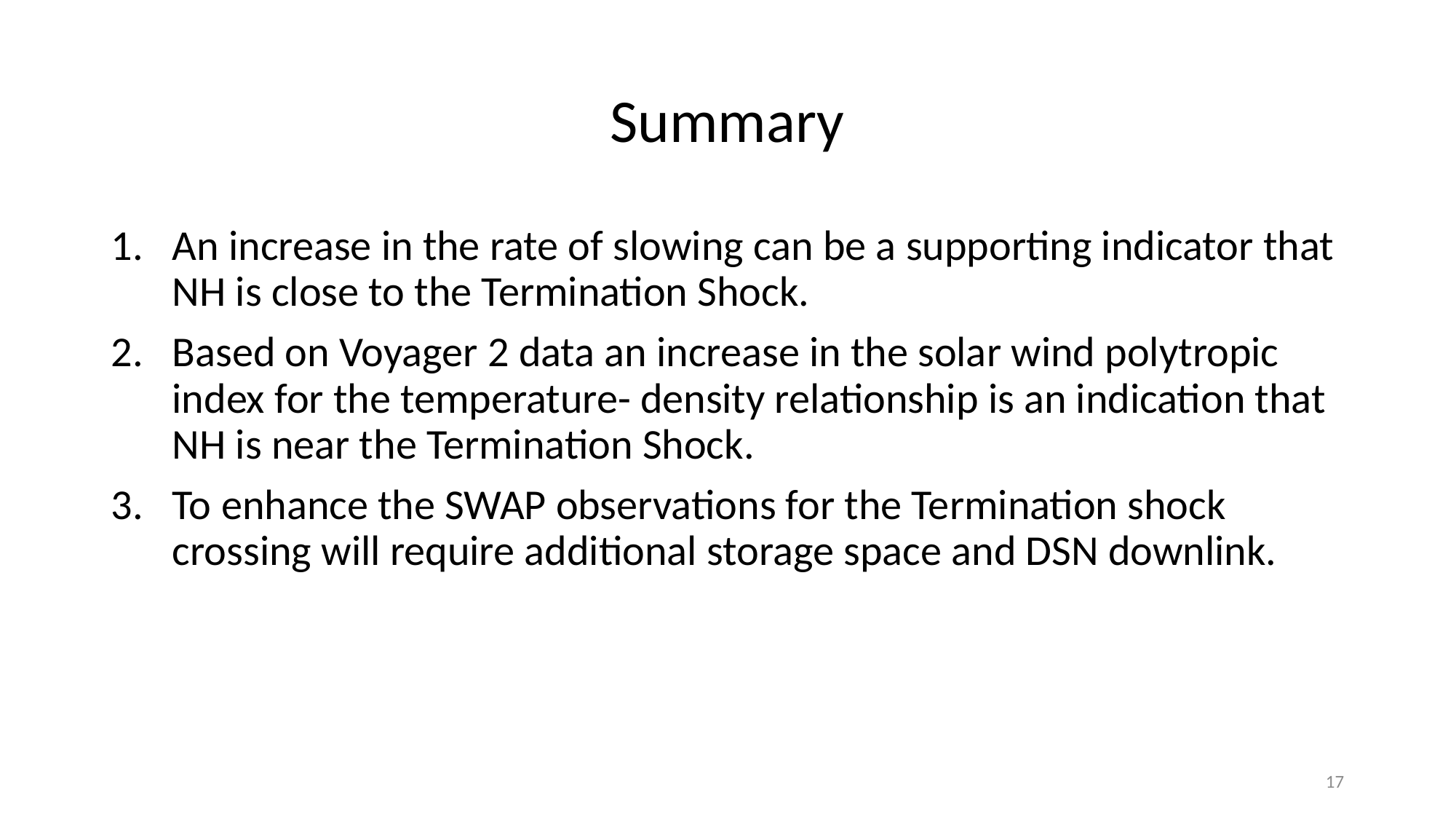

# Summary
An increase in the rate of slowing can be a supporting indicator that NH is close to the Termination Shock.
Based on Voyager 2 data an increase in the solar wind polytropic index for the temperature- density relationship is an indication that NH is near the Termination Shock.
To enhance the SWAP observations for the Termination shock crossing will require additional storage space and DSN downlink.
17